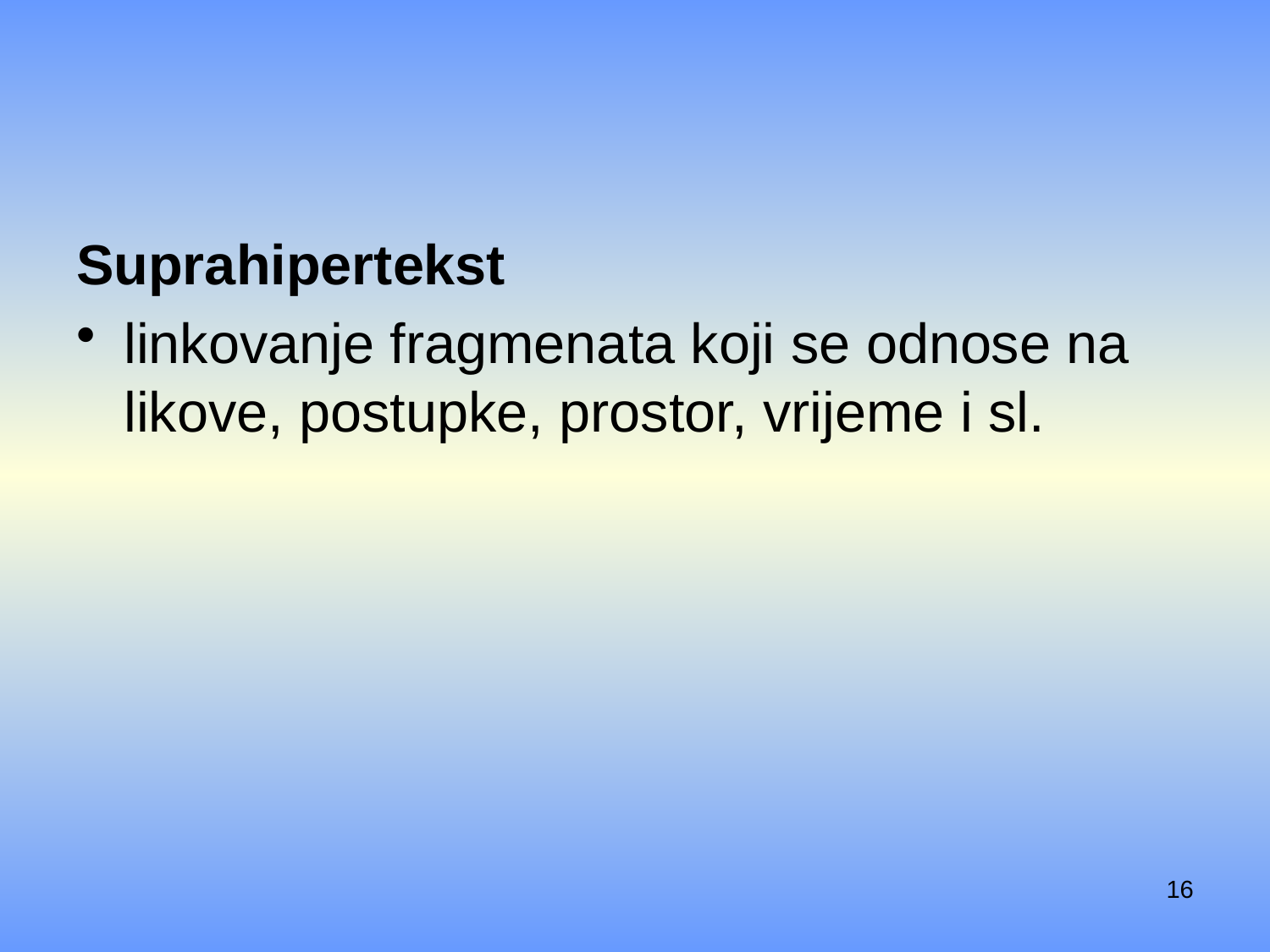

#
Suprahipertekst
linkovanje fragmenata koji se odnose na likove, postupke, prostor, vrijeme i sl.
16